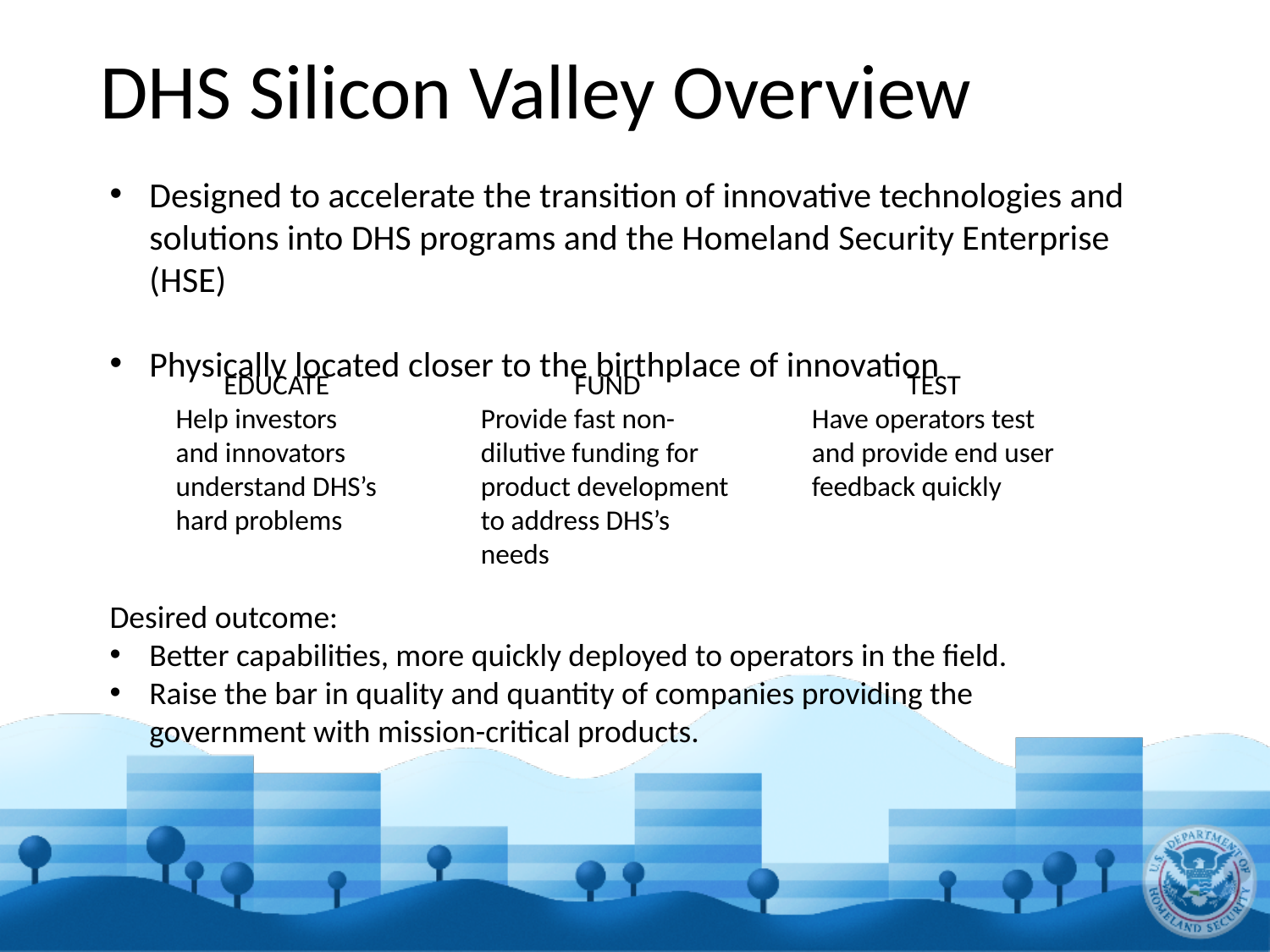

# DHS Silicon Valley Overview
Designed to accelerate the transition of innovative technologies and solutions into DHS programs and the Homeland Security Enterprise (HSE)

Physically located closer to the birthplace of innovation

TEST
Have operators test and provide end user feedback quickly
EDUCATE
Help investors and innovators understand DHS’s hard problems
FUND
Provide fast non-dilutive funding for product development to address DHS’s needs
Desired outcome:
Better capabilities, more quickly deployed to operators in the field.
Raise the bar in quality and quantity of companies providing the government with mission-critical products.